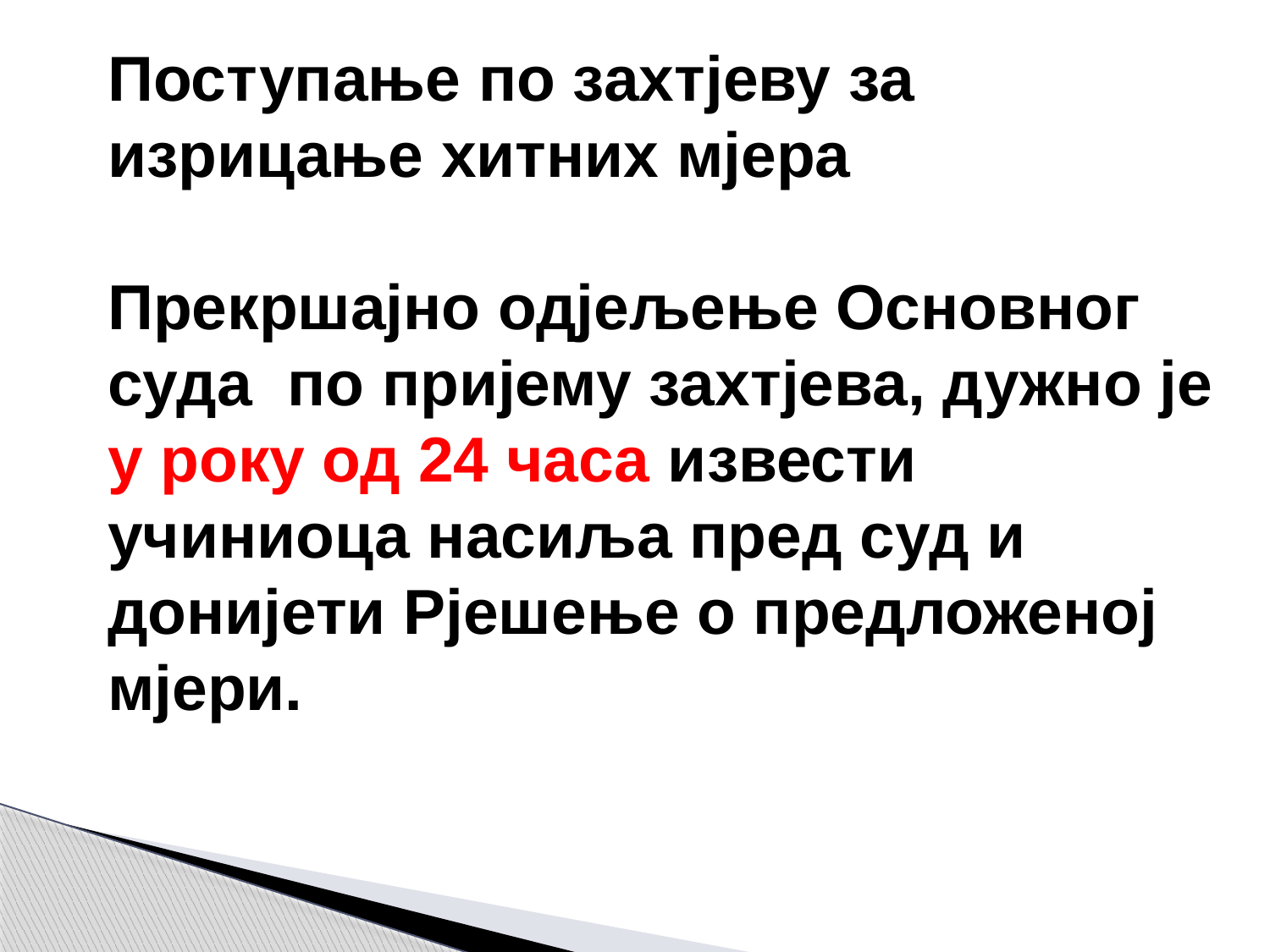

Поступање по захтјеву за изрицање хитних мјера

Прекршајно одјељење Основног суда  по пријему захтјева, дужно је у року од 24 часа извести учиниоца насиља пред суд и донијети Рјешење о предложеној мјери.